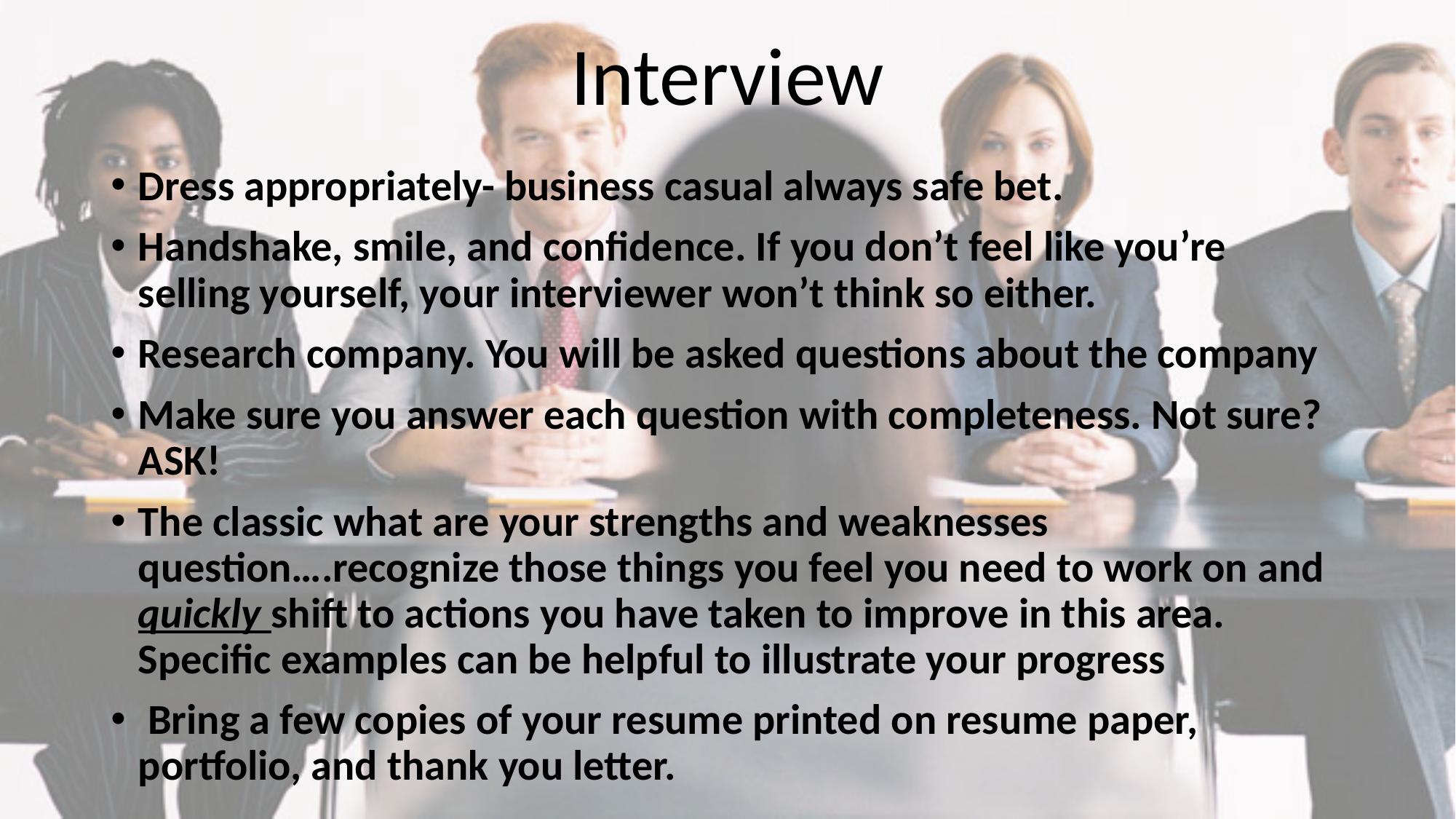

# Interview
Dress appropriately- business casual always safe bet.
Handshake, smile, and confidence. If you don’t feel like you’re selling yourself, your interviewer won’t think so either.
Research company. You will be asked questions about the company
Make sure you answer each question with completeness. Not sure? ASK!
The classic what are your strengths and weaknesses question….recognize those things you feel you need to work on and quickly shift to actions you have taken to improve in this area. Specific examples can be helpful to illustrate your progress
 Bring a few copies of your resume printed on resume paper, portfolio, and thank you letter.